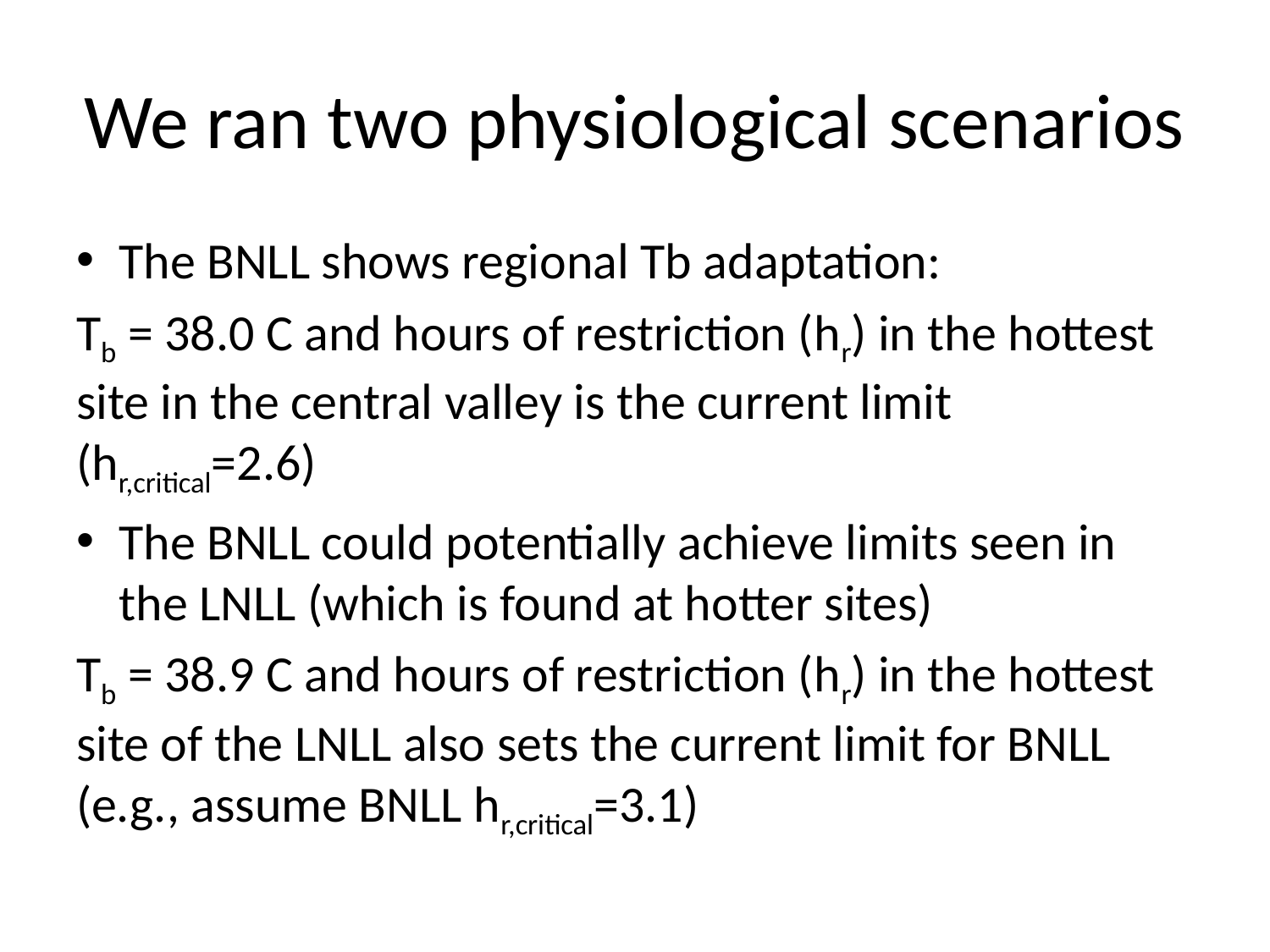

# We ran two physiological scenarios
The BNLL shows regional Tb adaptation:
Tb = 38.0 C and hours of restriction (hr) in the hottest site in the central valley is the current limit (hr,critical=2.6)
The BNLL could potentially achieve limits seen in the LNLL (which is found at hotter sites)
Tb = 38.9 C and hours of restriction (hr) in the hottest site of the LNLL also sets the current limit for BNLL (e.g., assume BNLL hr,critical=3.1)